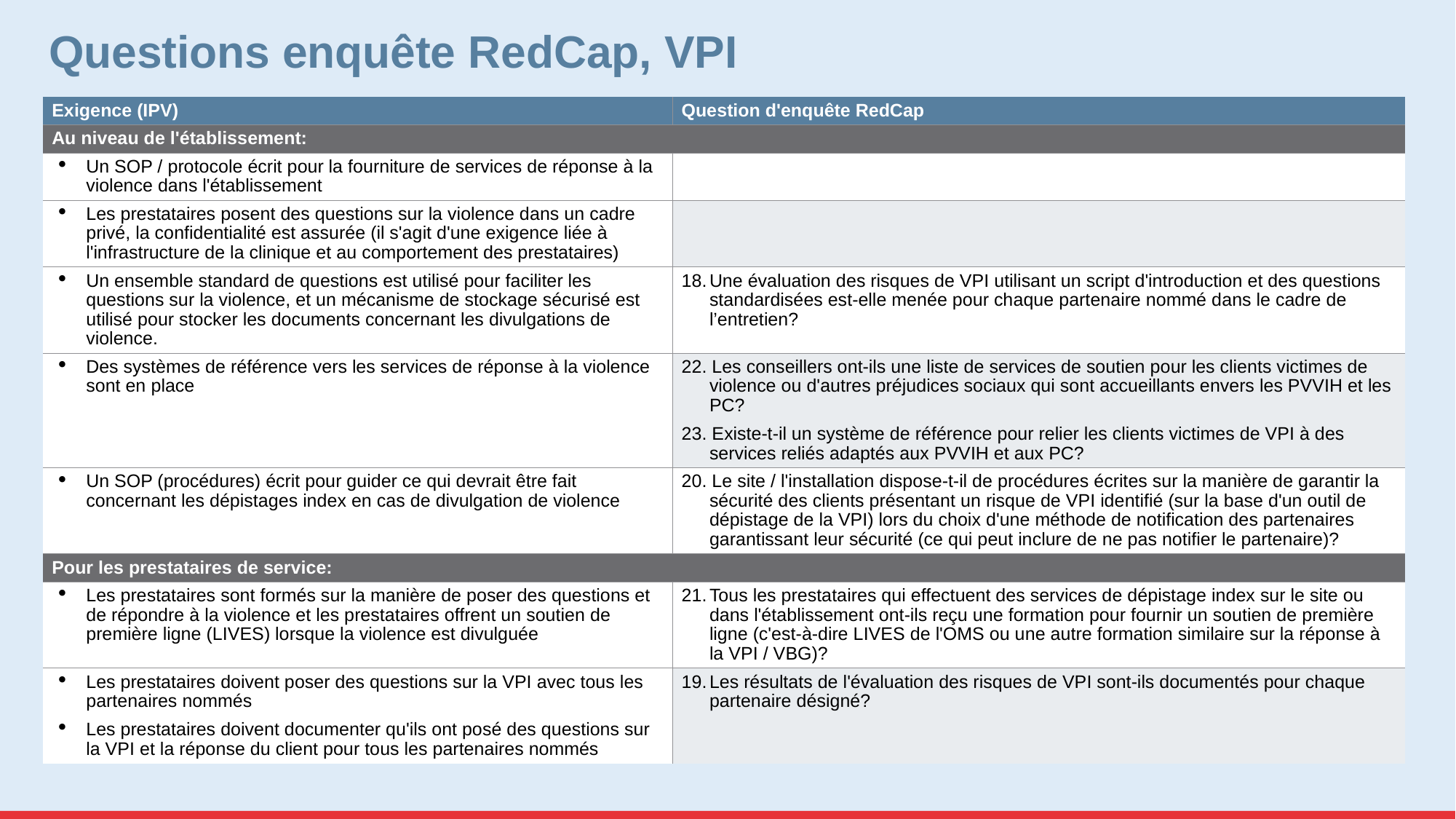

# Questions enquête RedCap, VPI
| Exigence (IPV) | Question d'enquête RedCap |
| --- | --- |
| Au niveau de l'établissement: |  |
| Un SOP / protocole écrit pour la fourniture de services de réponse à la violence dans l'établissement |  |
| Les prestataires posent des questions sur la violence dans un cadre privé, la confidentialité est assurée (il s'agit d'une exigence liée à l'infrastructure de la clinique et au comportement des prestataires) |  |
| Un ensemble standard de questions est utilisé pour faciliter les questions sur la violence, et un mécanisme de stockage sécurisé est utilisé pour stocker les documents concernant les divulgations de violence. | 18. Une évaluation des risques de VPI utilisant un script d'introduction et des questions standardisées est-elle menée pour chaque partenaire nommé dans le cadre de l’entretien? |
| Des systèmes de référence vers les services de réponse à la violence sont en place | 22. Les conseillers ont-ils une liste de services de soutien pour les clients victimes de violence ou d'autres préjudices sociaux qui sont accueillants envers les PVVIH et les PC? 23. Existe-t-il un système de référence pour relier les clients victimes de VPI à des services reliés adaptés aux PVVIH et aux PC? |
| Un SOP (procédures) écrit pour guider ce qui devrait être fait concernant les dépistages index en cas de divulgation de violence | 20. Le site / l'installation dispose-t-il de procédures écrites sur la manière de garantir la sécurité des clients présentant un risque de VPI identifié (sur la base d'un outil de dépistage de la VPI) lors du choix d'une méthode de notification des partenaires garantissant leur sécurité (ce qui peut inclure de ne pas notifier le partenaire)? |
| Pour les prestataires de service: |  |
| Les prestataires sont formés sur la manière de poser des questions et de répondre à la violence et les prestataires offrent un soutien de première ligne (LIVES) lorsque la violence est divulguée | 21. Tous les prestataires qui effectuent des services de dépistage index sur le site ou dans l'établissement ont-ils reçu une formation pour fournir un soutien de première ligne (c'est-à-dire LIVES de l'OMS ou une autre formation similaire sur la réponse à la VPI / VBG)? |
| Les prestataires doivent poser des questions sur la VPI avec tous les partenaires nommés Les prestataires doivent documenter qu'ils ont posé des questions sur la VPI et la réponse du client pour tous les partenaires nommés | 19. Les résultats de l'évaluation des risques de VPI sont-ils documentés pour chaque partenaire désigné? |